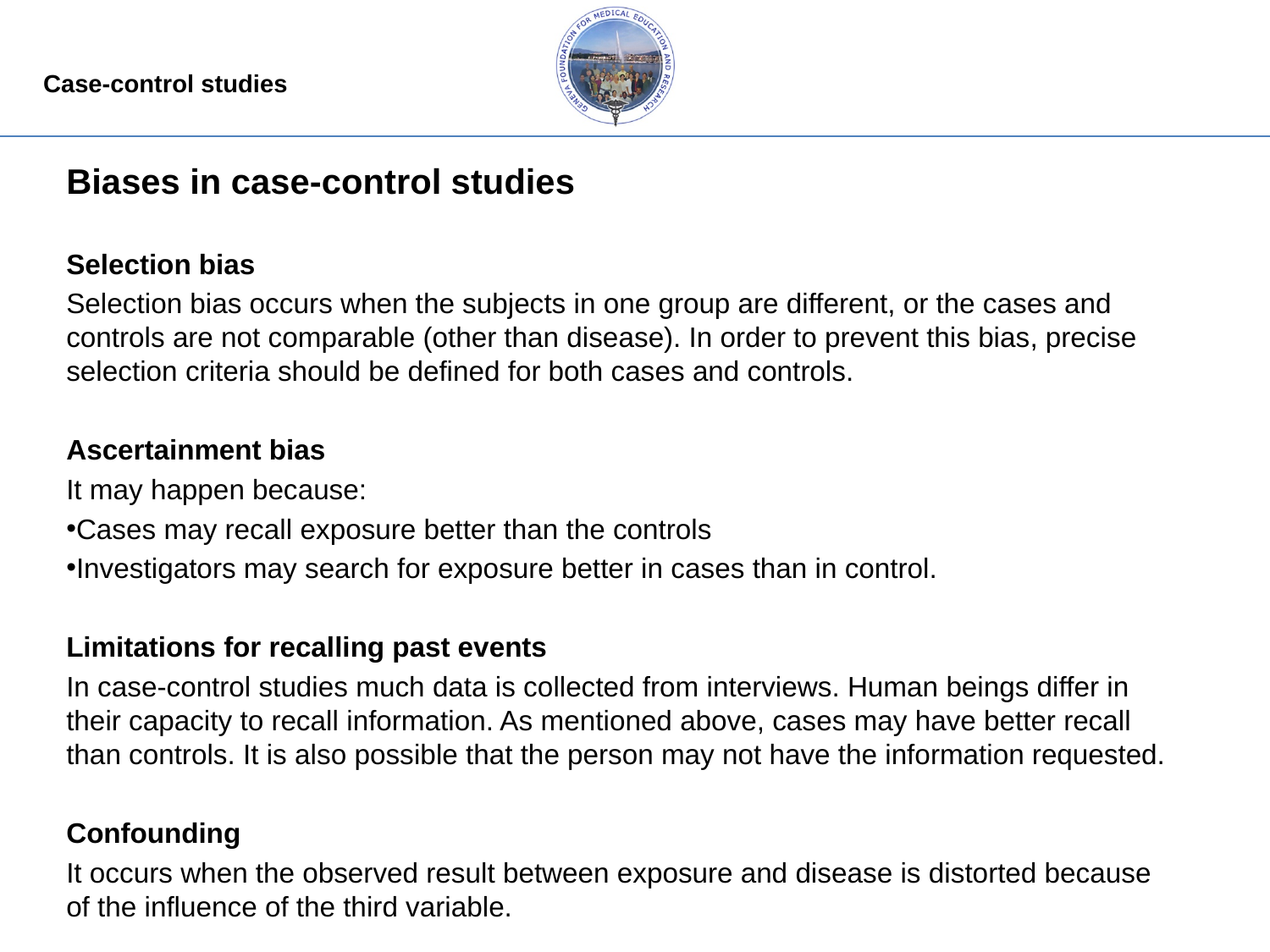

Biases in case-control studies

Selection bias
Selection bias occurs when the subjects in one group are different, or the cases and controls are not comparable (other than disease). In order to prevent this bias, precise selection criteria should be defined for both cases and controls.

Ascertainment bias
It may happen because:
Cases may recall exposure better than the controls
Investigators may search for exposure better in cases than in control.

Limitations for recalling past events
In case-control studies much data is collected from interviews. Human beings differ in their capacity to recall information. As mentioned above, cases may have better recall than controls. It is also possible that the person may not have the information requested.

Confounding
It occurs when the observed result between exposure and disease is distorted because of the influence of the third variable.